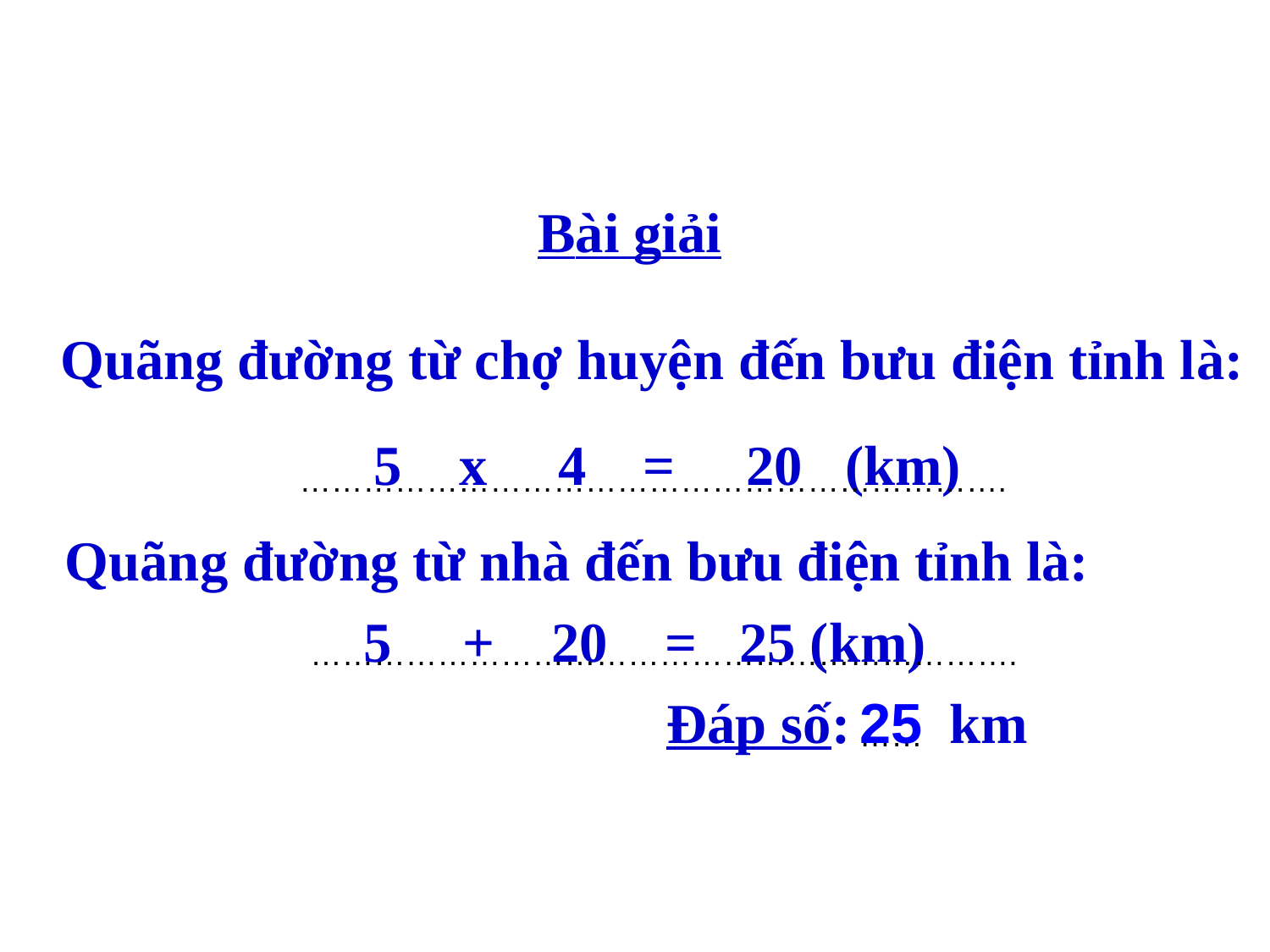

Bài giải
Quãng đường từ chợ huyện đến bưu điện tỉnh là:
5    x     4    =     20   (km)
………………………………………………………….
Quãng đường từ nhà đến bưu điện tỉnh là:
5     +    20    =   25 (km)
………………………………………………………….
	Đáp số:       km
25
……